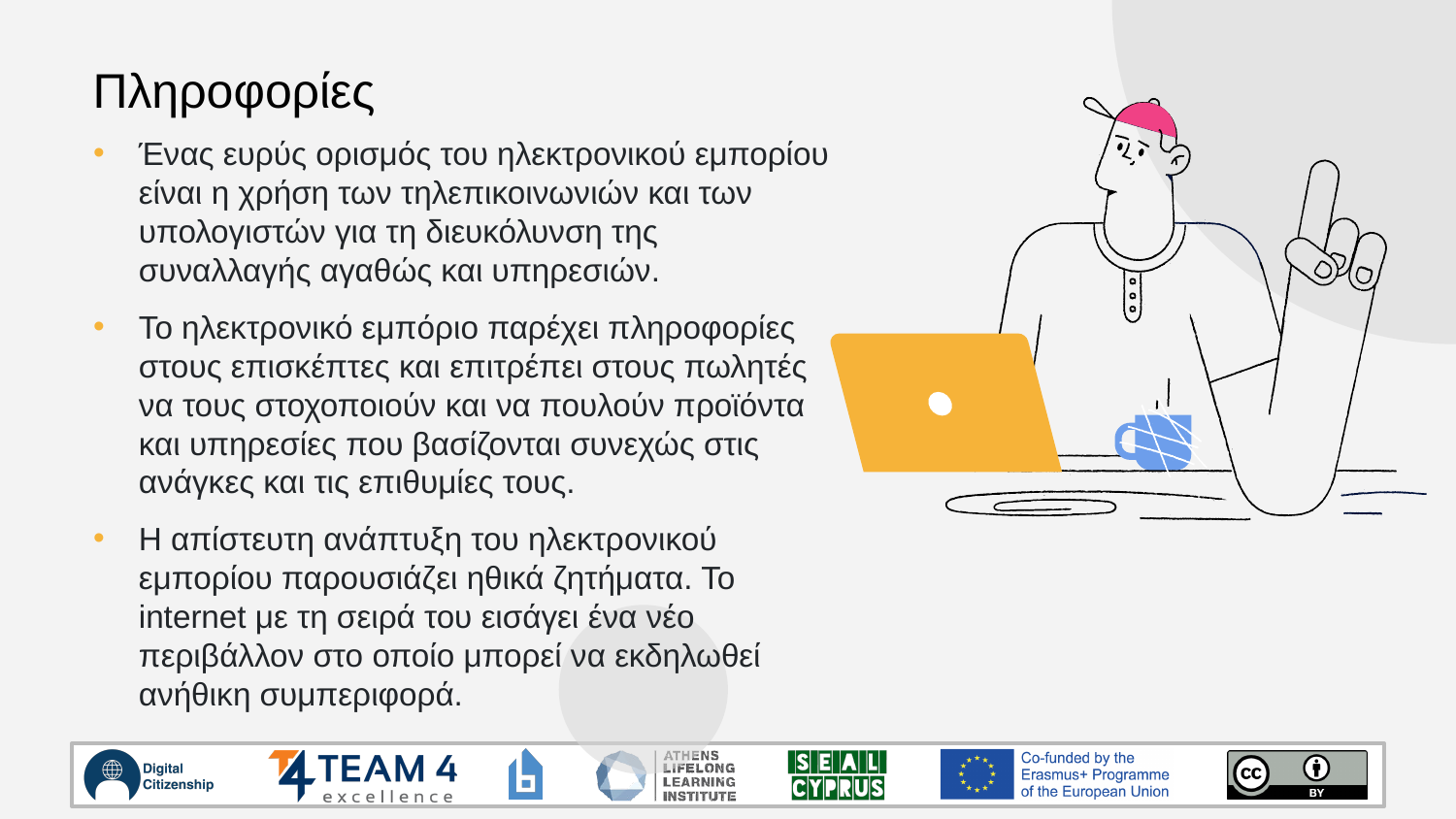

# Πληροφορίες

Ένας ευρύς ορισμός του ηλεκτρονικού εμπορίου είναι η χρήση των τηλεπικοινωνιών και των υπολογιστών για τη διευκόλυνση της συναλλαγής αγαθώς και υπηρεσιών.
Το ηλεκτρονικό εμπόριο παρέχει πληροφορίες στους επισκέπτες και επιτρέπει στους πωλητές να τους στοχοποιούν και να πουλούν προϊόντα και υπηρεσίες που βασίζονται συνεχώς στις ανάγκες και τις επιθυμίες τους.
Η απίστευτη ανάπτυξη του ηλεκτρονικού εμπορίου παρουσιάζει ηθικά ζητήματα. Το internet με τη σειρά του εισάγει ένα νέο περιβάλλον στο οποίο μπορεί να εκδηλωθεί ανήθικη συμπεριφορά.